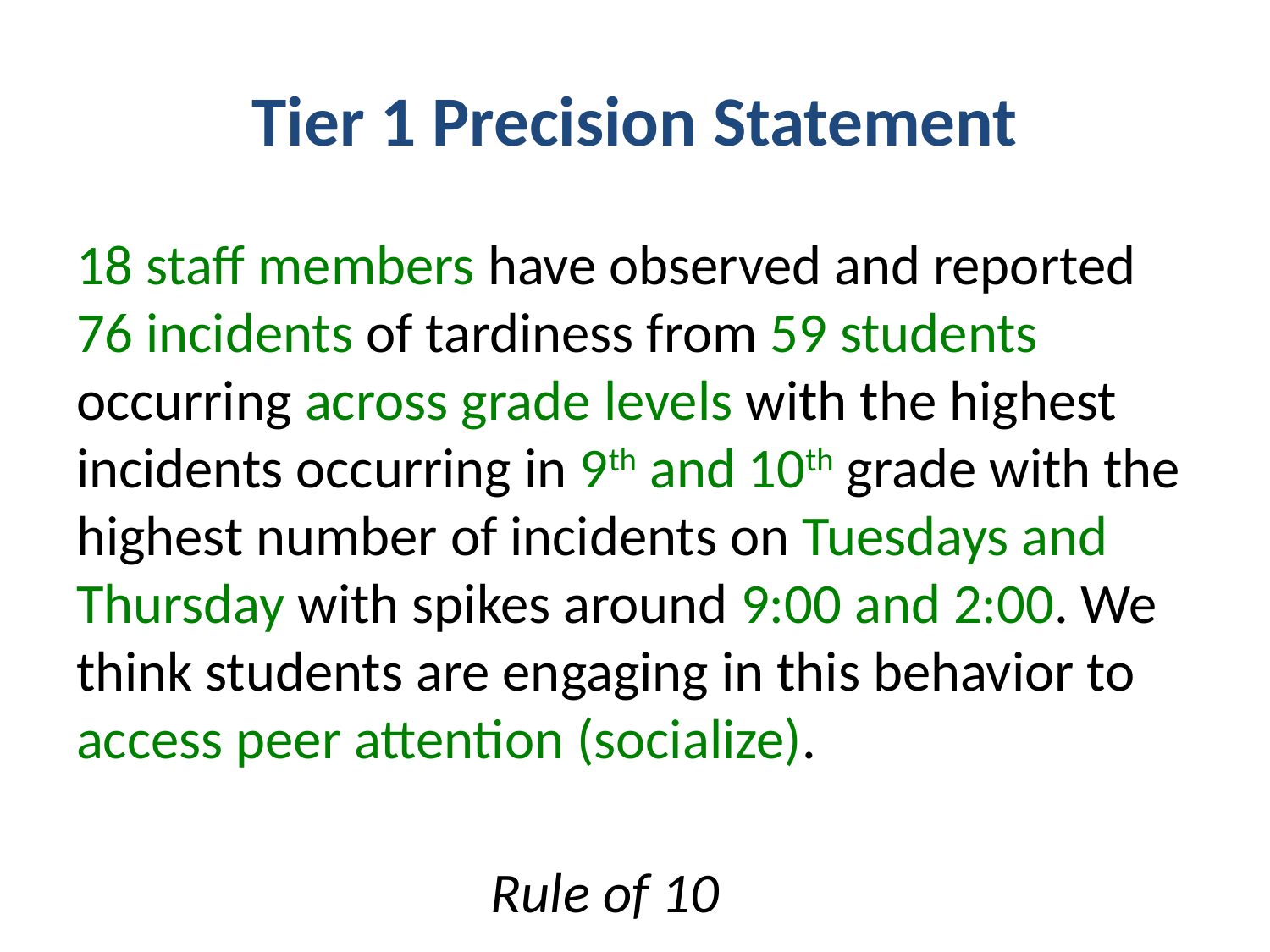

# Tier 1 Precision Statement
18 staff members have observed and reported 76 incidents of tardiness from 59 students occurring across grade levels with the highest incidents occurring in 9th and 10th grade with the highest number of incidents on Tuesdays and Thursday with spikes around 9:00 and 2:00. We think students are engaging in this behavior to access peer attention (socialize).

Rule of 10